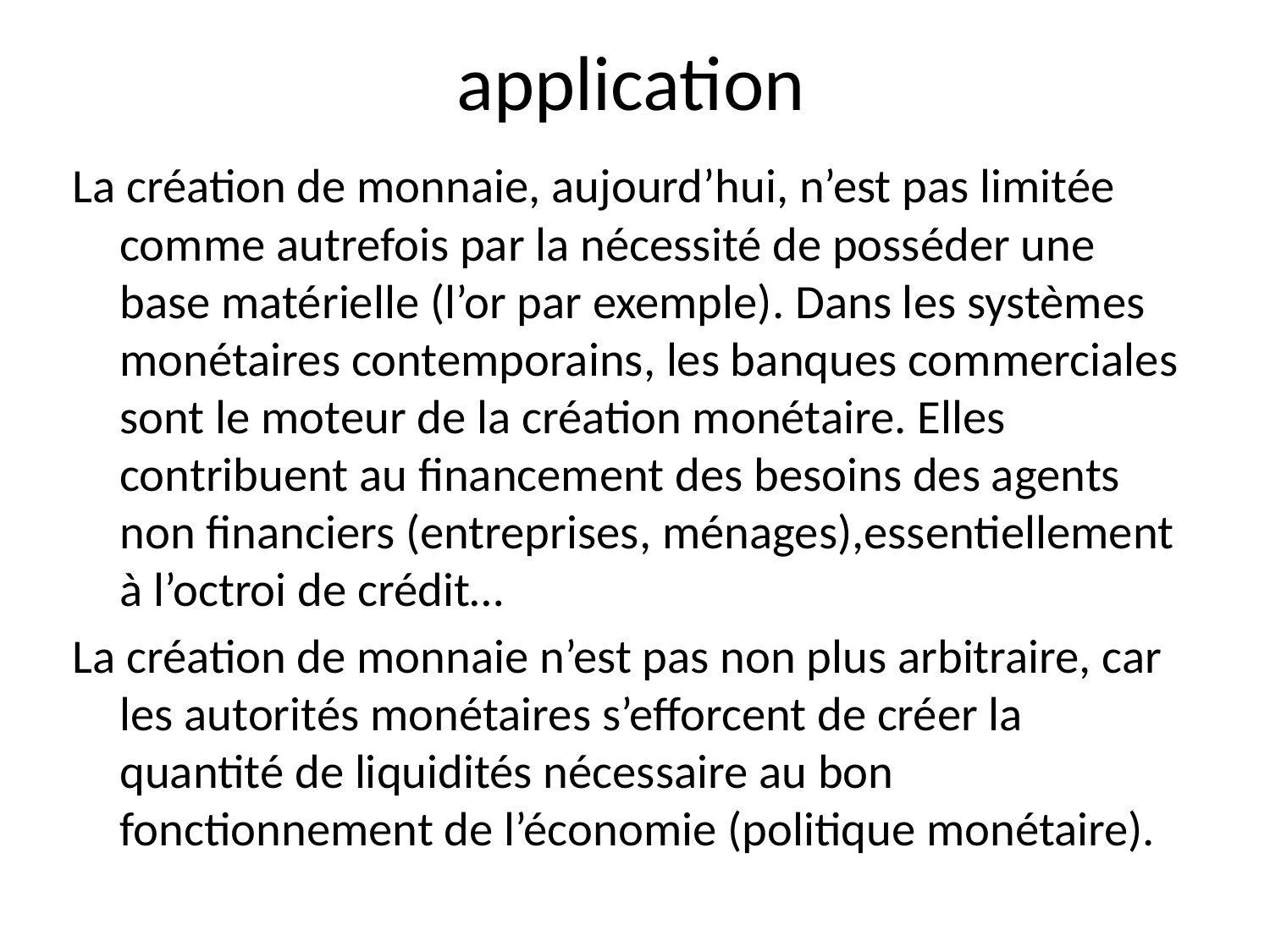

# application
La création de monnaie, aujourd’hui, n’est pas limitée comme autrefois par la nécessité de posséder une base matérielle (l’or par exemple). Dans les systèmes monétaires contemporains, les banques commerciales sont le moteur de la création monétaire. Elles contribuent au financement des besoins des agents non financiers (entreprises, ménages),essentiellement à l’octroi de crédit…
La création de monnaie n’est pas non plus arbitraire, car les autorités monétaires s’efforcent de créer la quantité de liquidités nécessaire au bon fonctionnement de l’économie (politique monétaire).